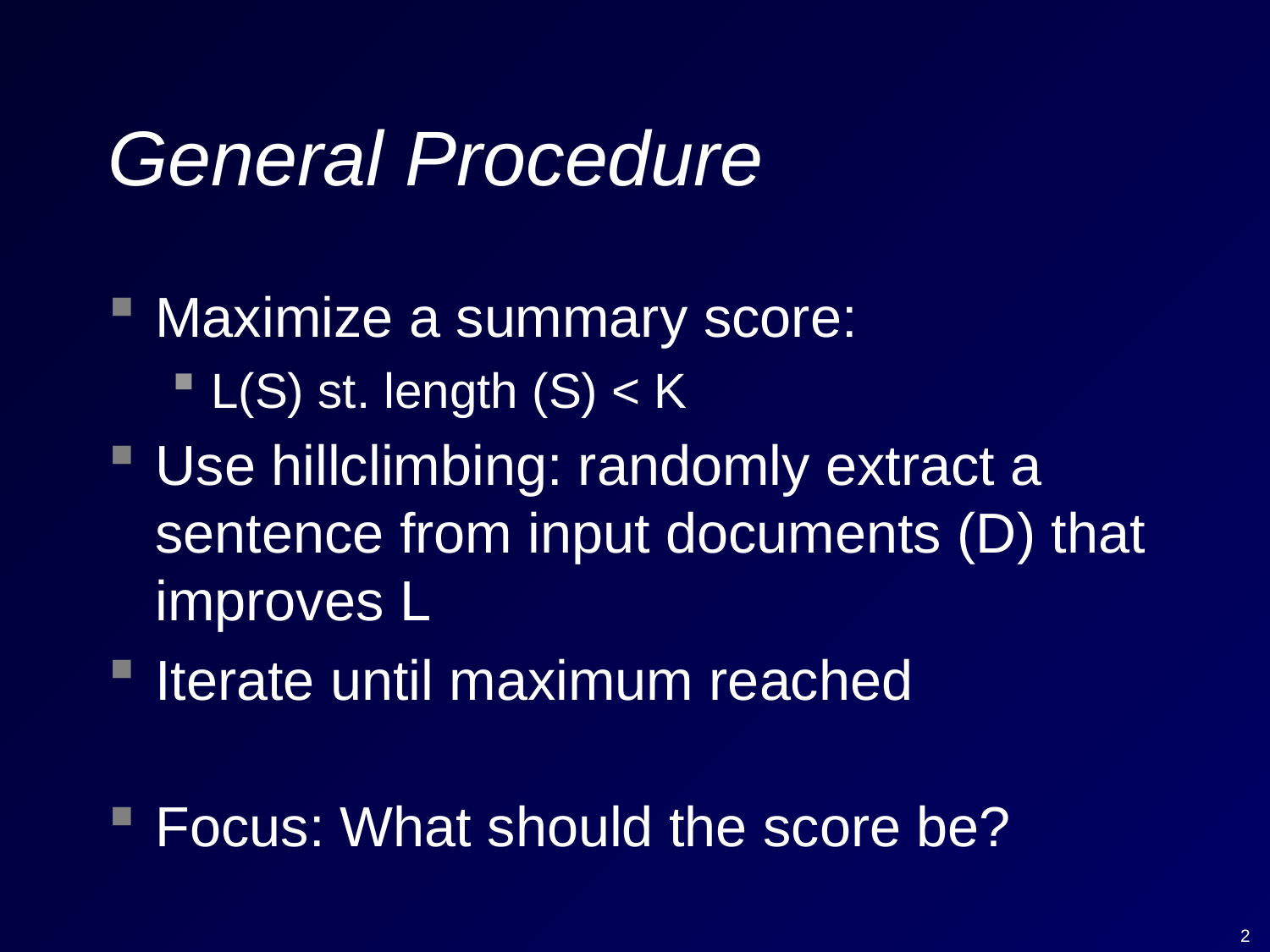

# General Procedure
Maximize a summary score:
L(S) st. length (S) < K
Use hillclimbing: randomly extract a sentence from input documents (D) that improves L
Iterate until maximum reached
Focus: What should the score be?